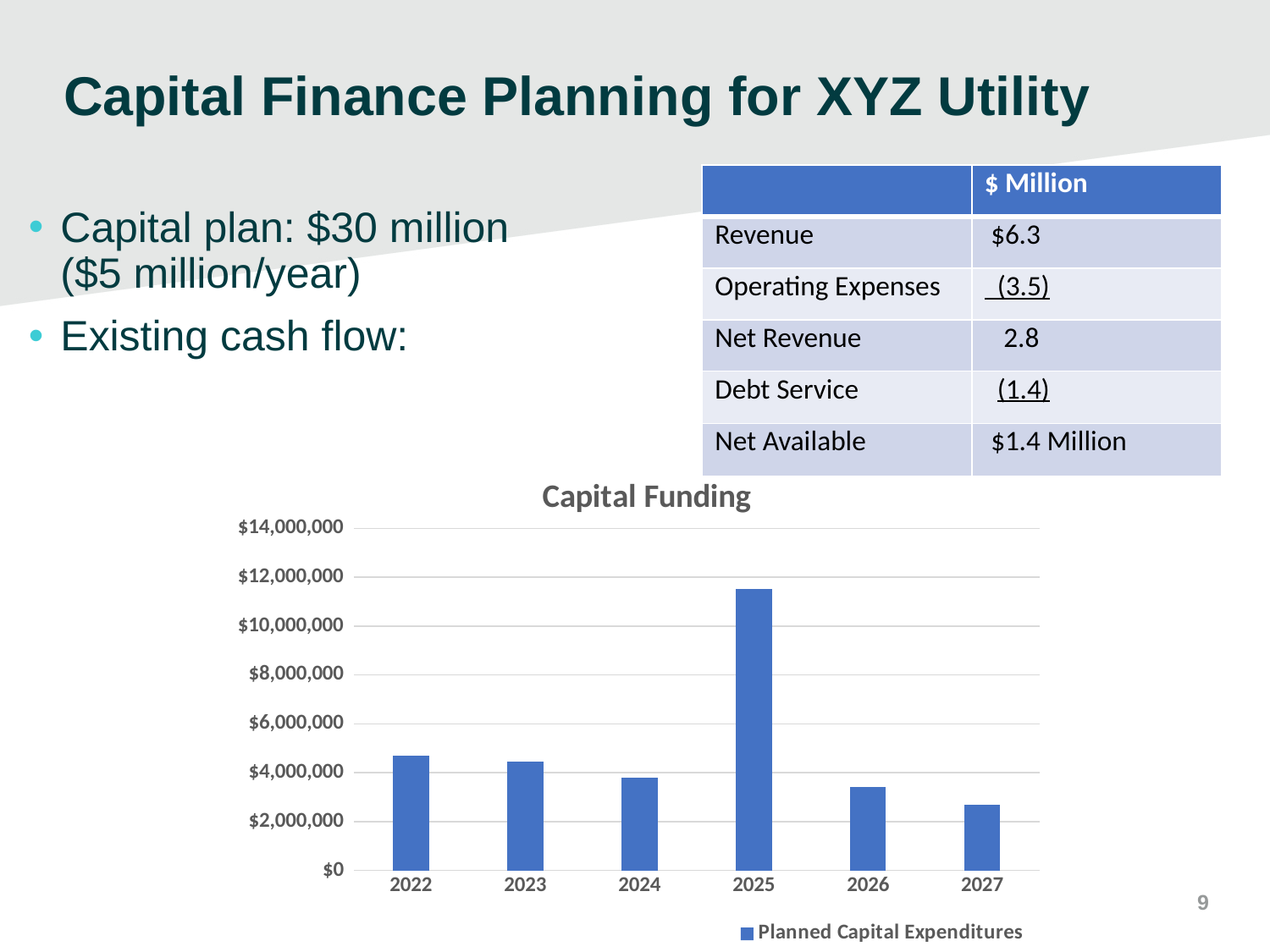

# Capital Finance Planning for XYZ Utility
|  | $ Million |
| --- | --- |
| Revenue | $6.3 |
| Operating Expenses | (3.5) |
| Net Revenue | 2.8 |
| Debt Service | (1.4) |
| Net Available | $1.4 Million |
Capital plan: $30 million ($5 million/year)
Existing cash flow:

### Chart: Capital Funding

| Category | Planned Capital Expenditures |
|---|---|
| 2022 | 4702483.0 |
| 2023 | 4438233.0 |
| 2024 | 3788000.0 |
| 2025 | 11505000.0 |
| 2026 | 3420000.0 |
| 2027 | 2698000.0 |
9